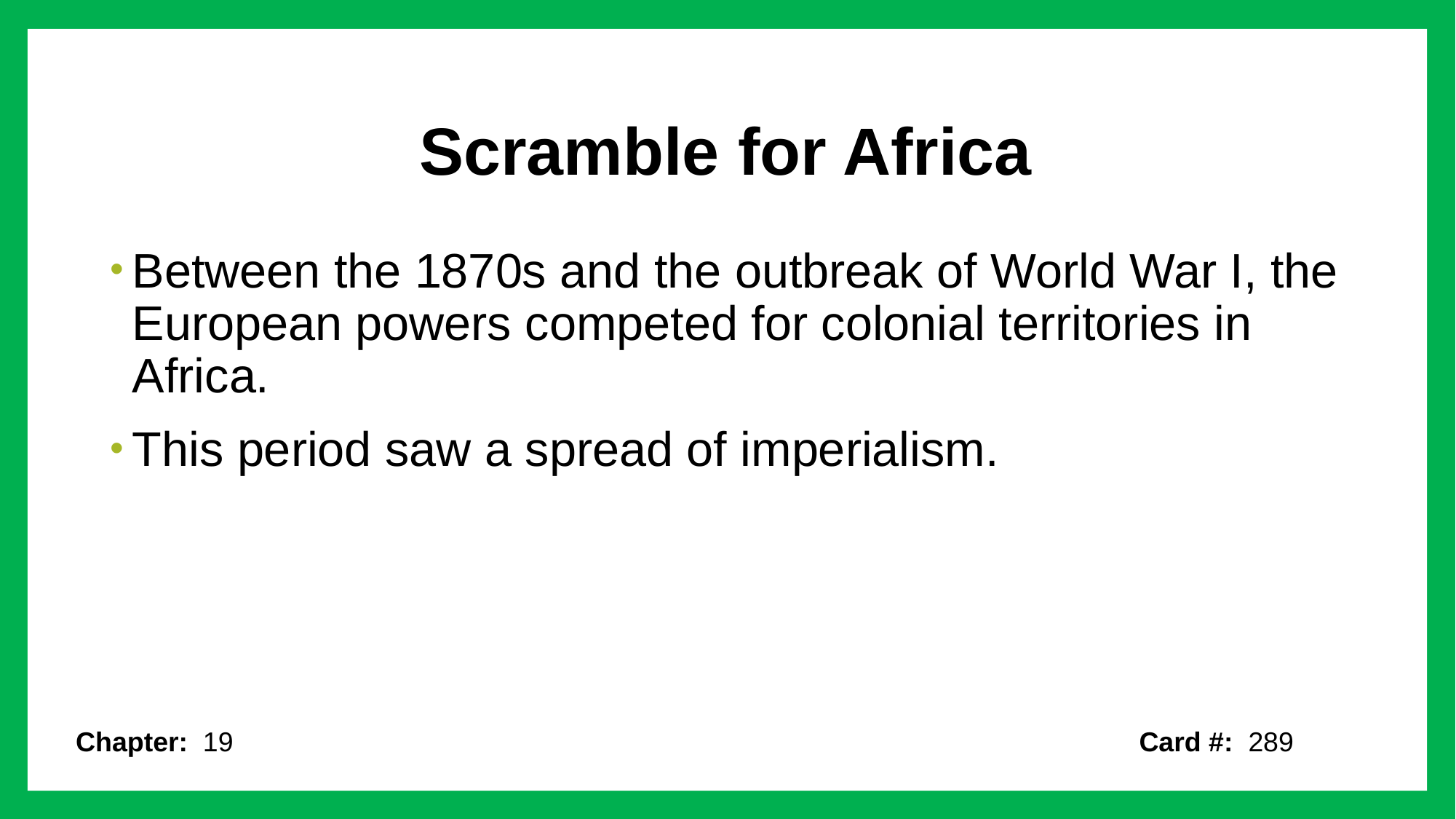

# Scramble for Africa
Between the 1870s and the outbreak of World War I, the European powers competed for colonial territories in Africa.
This period saw a spread of imperialism.
Card #:  289
Chapter:  19